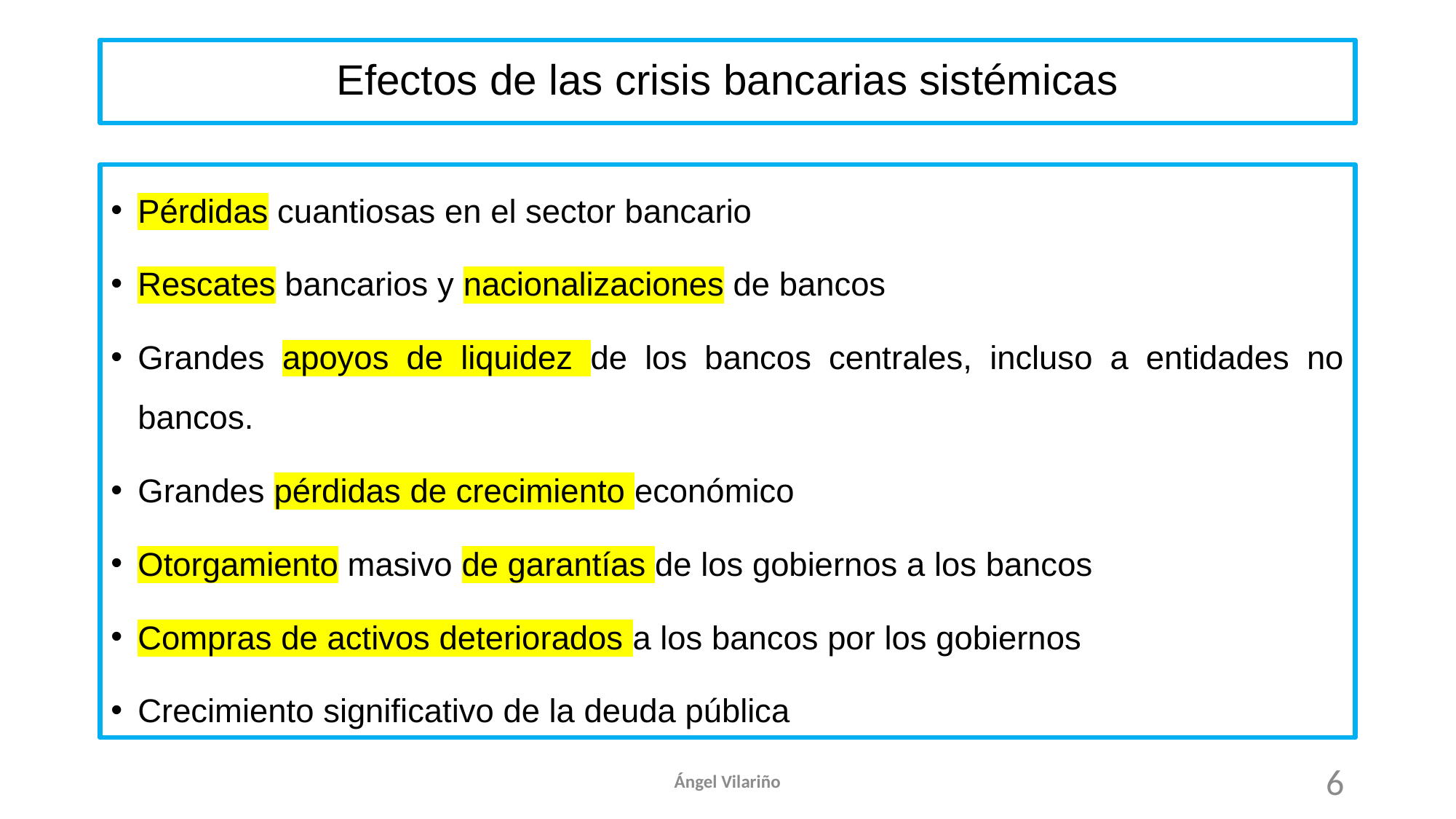

# Efectos de las crisis bancarias sistémicas
Pérdidas cuantiosas en el sector bancario
Rescates bancarios y nacionalizaciones de bancos
Grandes apoyos de liquidez de los bancos centrales, incluso a entidades no bancos.
Grandes pérdidas de crecimiento económico
Otorgamiento masivo de garantías de los gobiernos a los bancos
Compras de activos deteriorados a los bancos por los gobiernos
Crecimiento significativo de la deuda pública

Ángel Vilariño
6